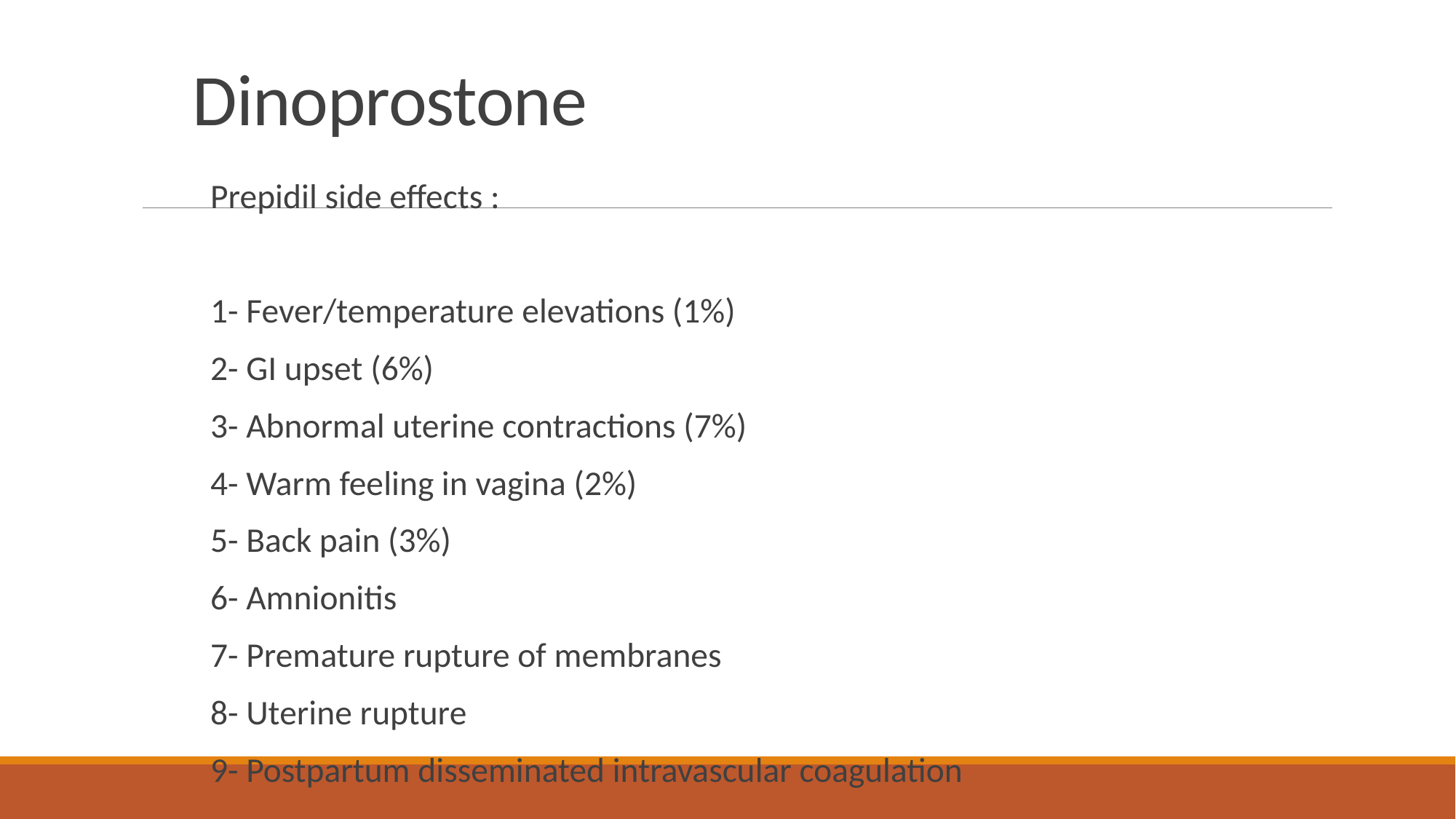

# Dinoprostone
Prepidil side effects :

1- Fever/temperature elevations (1%)
2- GI upset (6%)
3- Abnormal uterine contractions (7%)
4- Warm feeling in vagina (2%)
5- Back pain (3%)
6- Amnionitis
7- Premature rupture of membranes
8- Uterine rupture
9- Postpartum disseminated intravascular coagulation